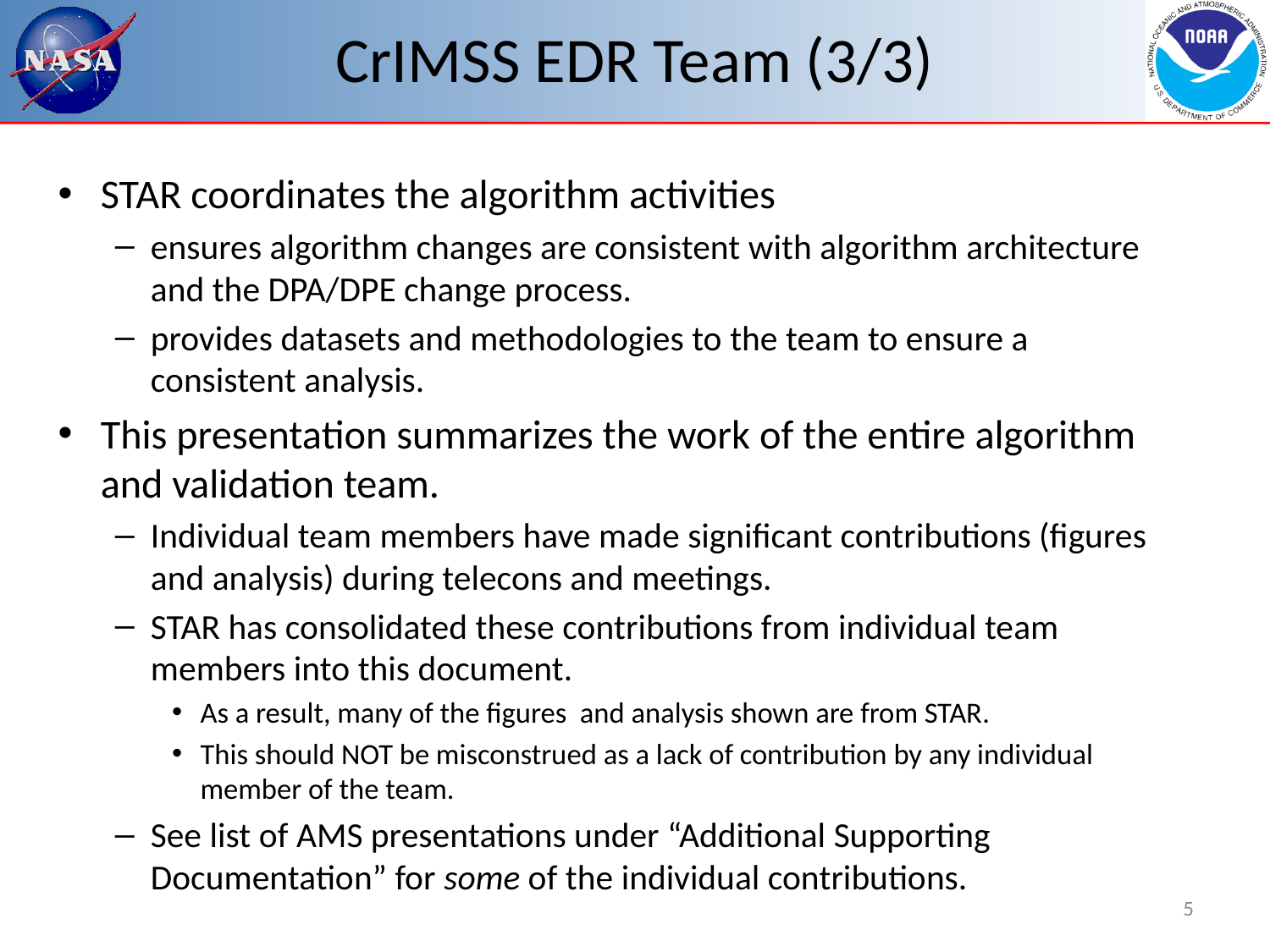

# CrIMSS EDR Team (3/3)
STAR coordinates the algorithm activities
ensures algorithm changes are consistent with algorithm architecture and the DPA/DPE change process.
provides datasets and methodologies to the team to ensure a consistent analysis.
This presentation summarizes the work of the entire algorithm and validation team.
Individual team members have made significant contributions (figures and analysis) during telecons and meetings.
STAR has consolidated these contributions from individual team members into this document.
As a result, many of the figures  and analysis shown are from STAR.
This should NOT be misconstrued as a lack of contribution by any individual member of the team.
See list of AMS presentations under “Additional Supporting Documentation” for some of the individual contributions.
5